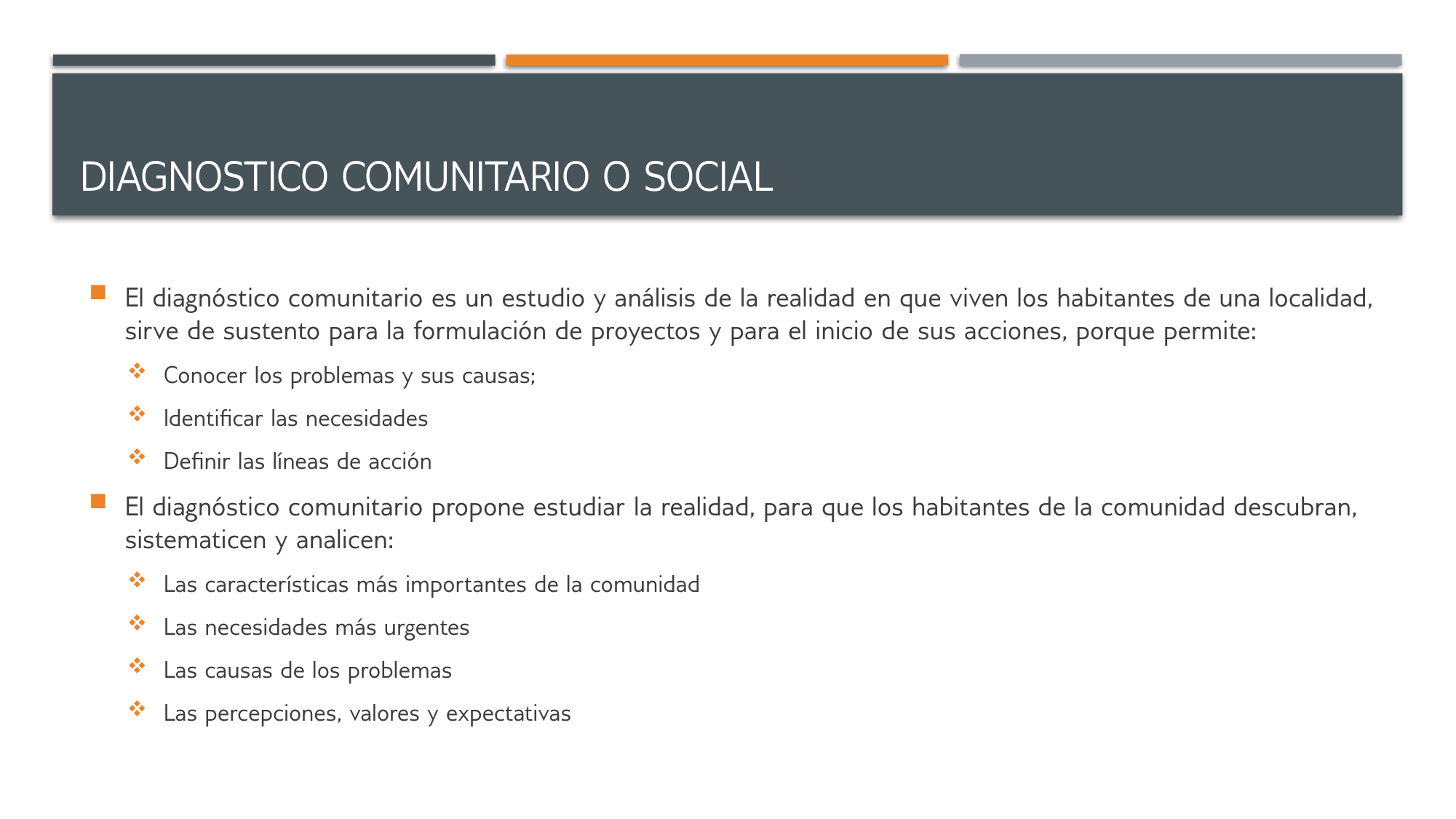

# DIAGNOSTICO COMUNITARIO o social
El diagnóstico comunitario es un estudio y análisis de la realidad en que viven los habitantes de una localidad, sirve de sustento para la formulación de proyectos y para el inicio de sus acciones, porque permite:
Conocer los problemas y sus causas;
Identificar las necesidades
Definir las líneas de acción
El diagnóstico comunitario propone estudiar la realidad, para que los habitantes de la comunidad descubran, sistematicen y analicen:
Las características más importantes de la comunidad
Las necesidades más urgentes
Las causas de los problemas
Las percepciones, valores y expectativas